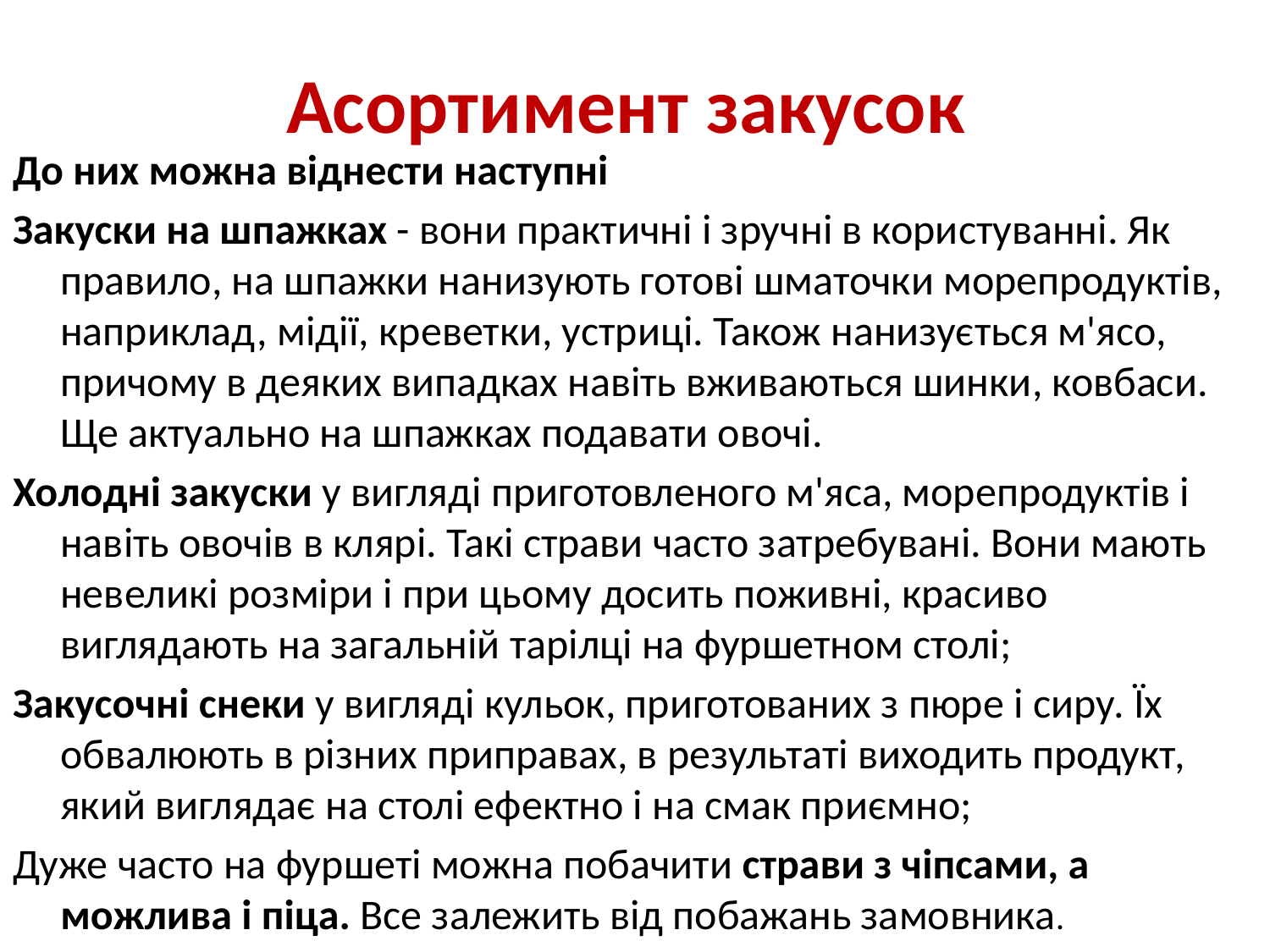

# Асортимент закусок
До них можна віднести наступні
Закуски на шпажках - вони практичні і зручні в користуванні. Як правило, на шпажки нанизують готові шматочки морепродуктів, наприклад, мідії, креветки, устриці. Також нанизується м'ясо, причому в деяких випадках навіть вживаються шинки, ковбаси. Ще актуально на шпажках подавати овочі.
Холодні закуски у вигляді приготовленого м'яса, морепродуктів і навіть овочів в клярі. Такі страви часто затребувані. Вони мають невеликі розміри і при цьому досить поживні, красиво виглядають на загальній тарілці на фуршетном столі;
Закусочні снеки у вигляді кульок, приготованих з пюре і сиру. Їх обвалюють в різних приправах, в результаті виходить продукт, який виглядає на столі ефектно і на смак приємно;
Дуже часто на фуршеті можна побачити страви з чіпсами, а можлива і піца. Все залежить від побажань замовника.